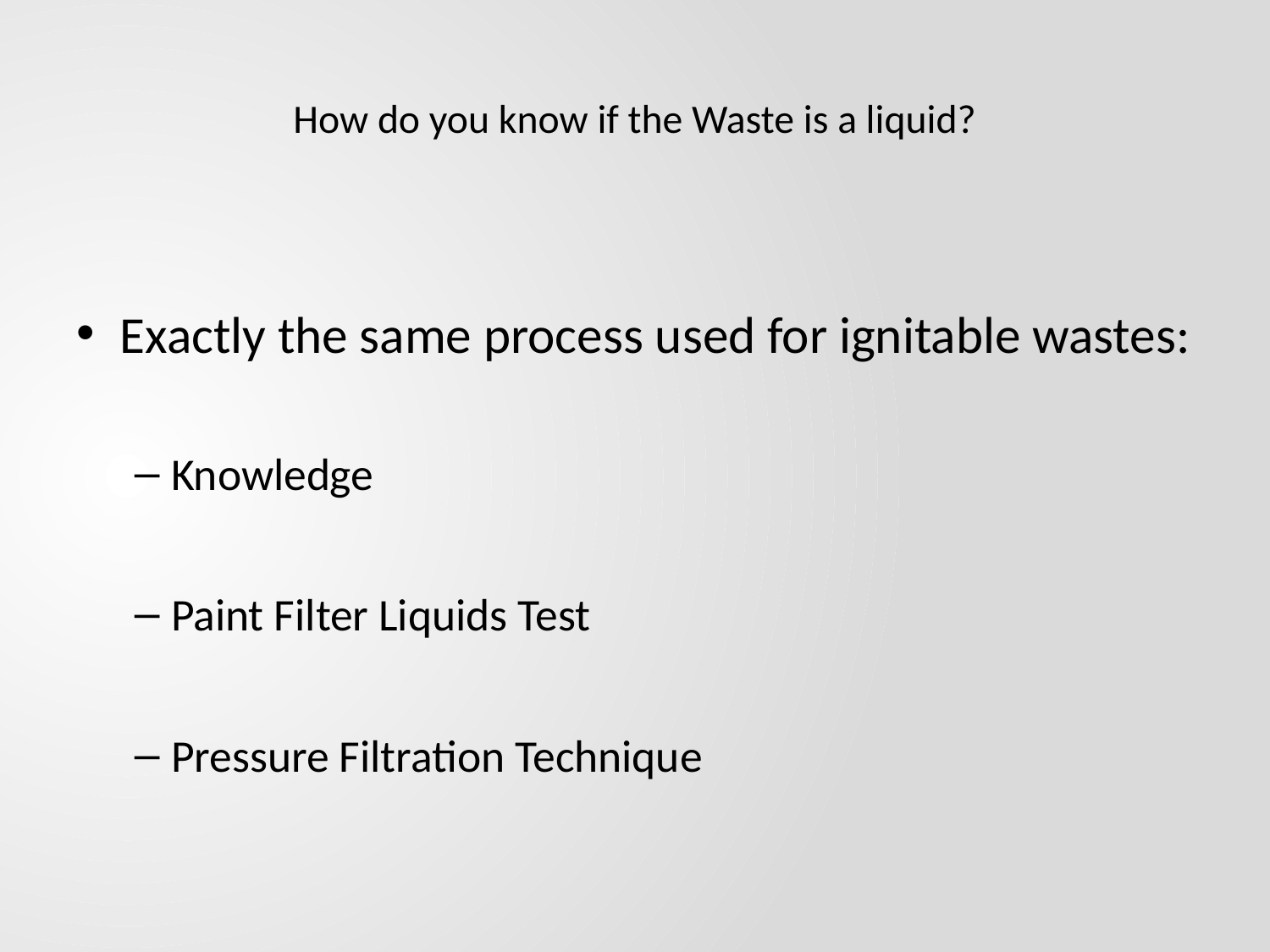

# How do you know if the Waste is a liquid?

Exactly the same process used for ignitable wastes:

Knowledge

Paint Filter Liquids Test

Pressure Filtration Technique